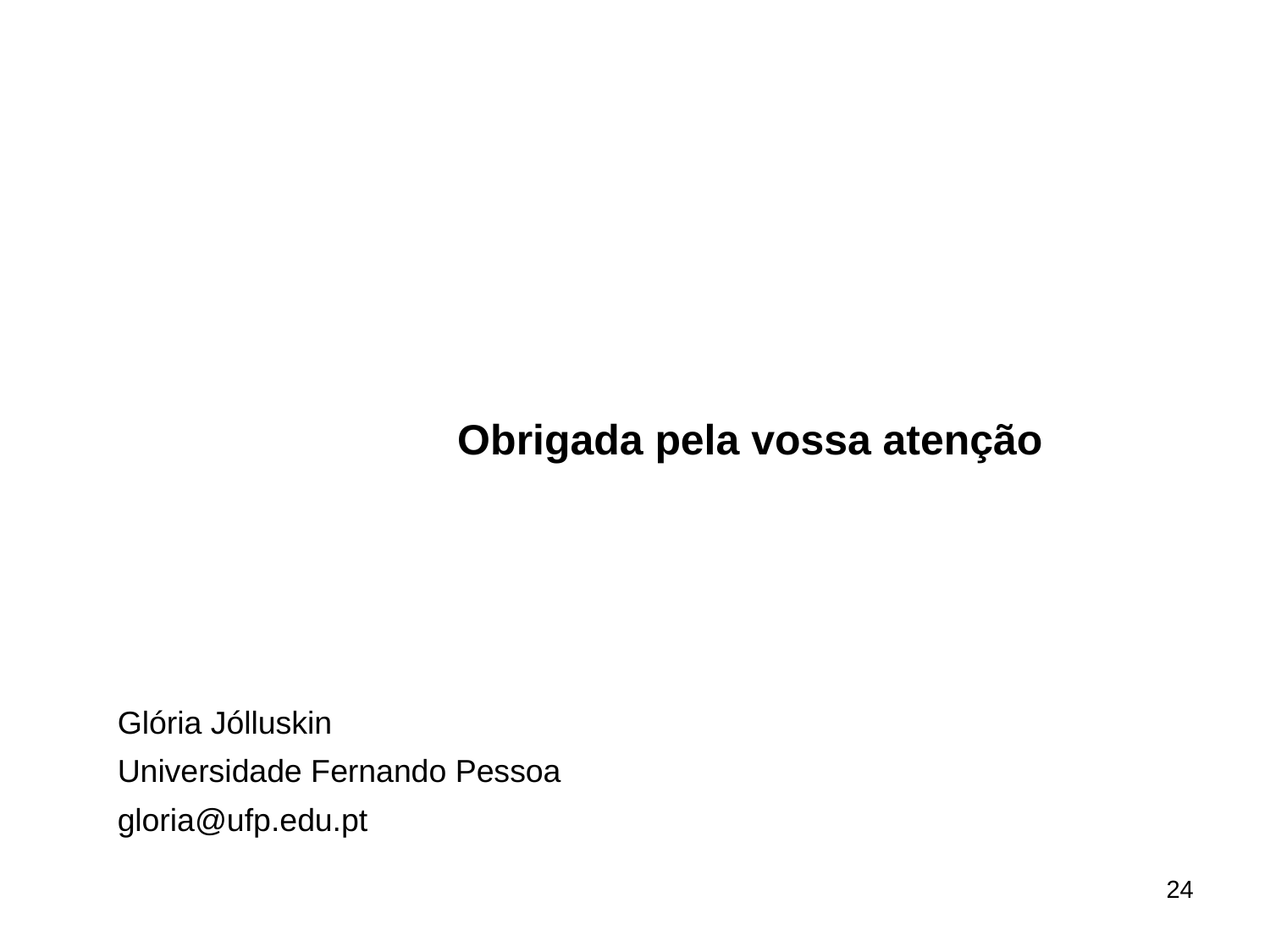

Obrigada pela vossa atenção
Glória Jólluskin
Universidade Fernando Pessoa
gloria@ufp.edu.pt
24